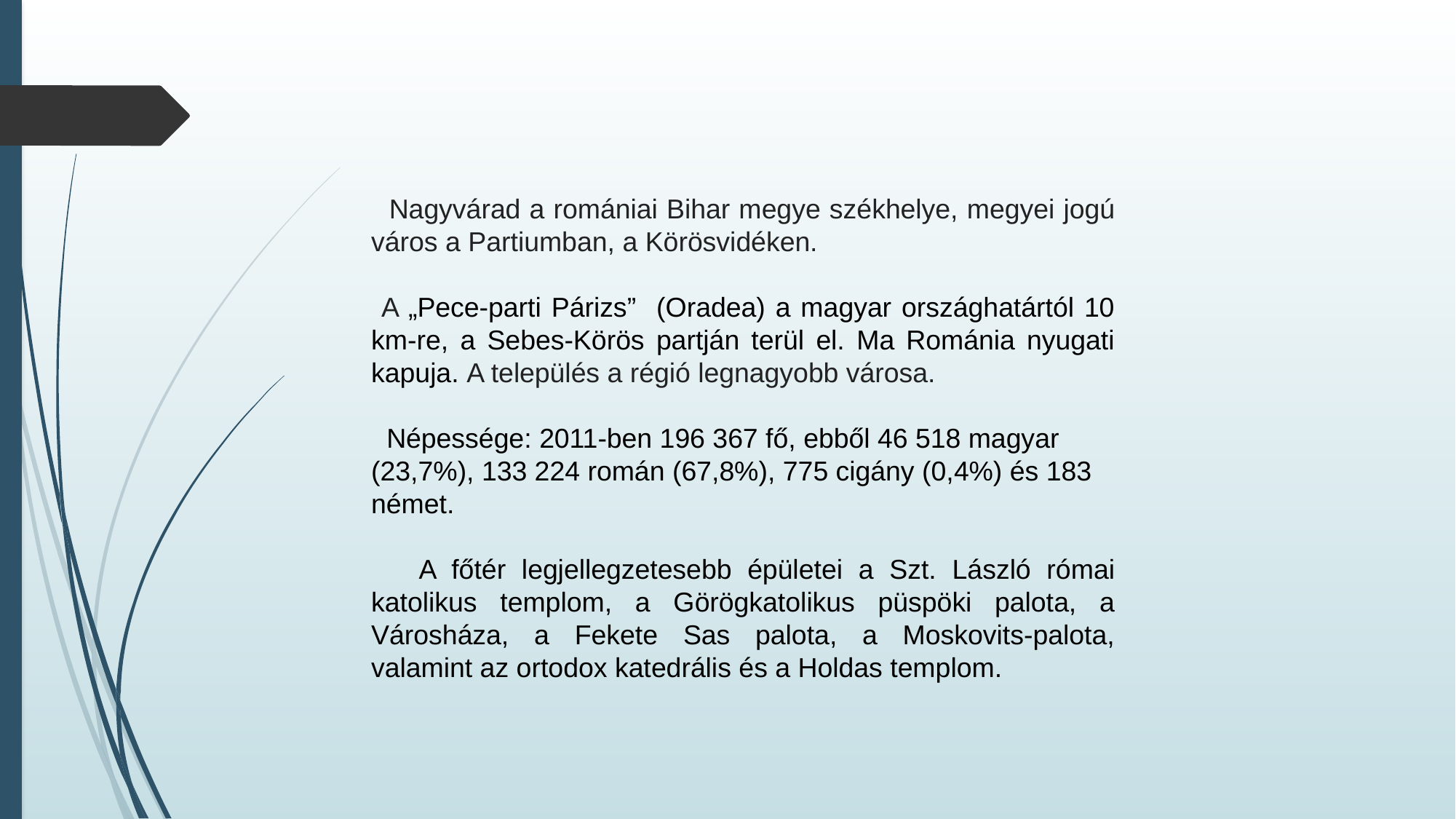

Nagyvárad a romániai Bihar megye székhelye, megyei jogú város a Partiumban, a Körösvidéken.

 A „Pece-parti Párizs”  (Oradea) a magyar országhatártól 10 km-re, a Sebes-Körös partján terül el. Ma Románia nyugati kapuja. A település a régió legnagyobb városa.

  Népessége: 2011-ben 196 367 fő, ebből 46 518 magyar (23,7%), 133 224 román (67,8%), 775 cigány (0,4%) és 183 német.
   A főtér legjellegzetesebb épületei a Szt. László római katolikus templom, a Görögkatolikus püspöki palota, a Városháza, a Fekete Sas palota, a Moskovits-palota, valamint az ortodox katedrális és a Holdas templom.